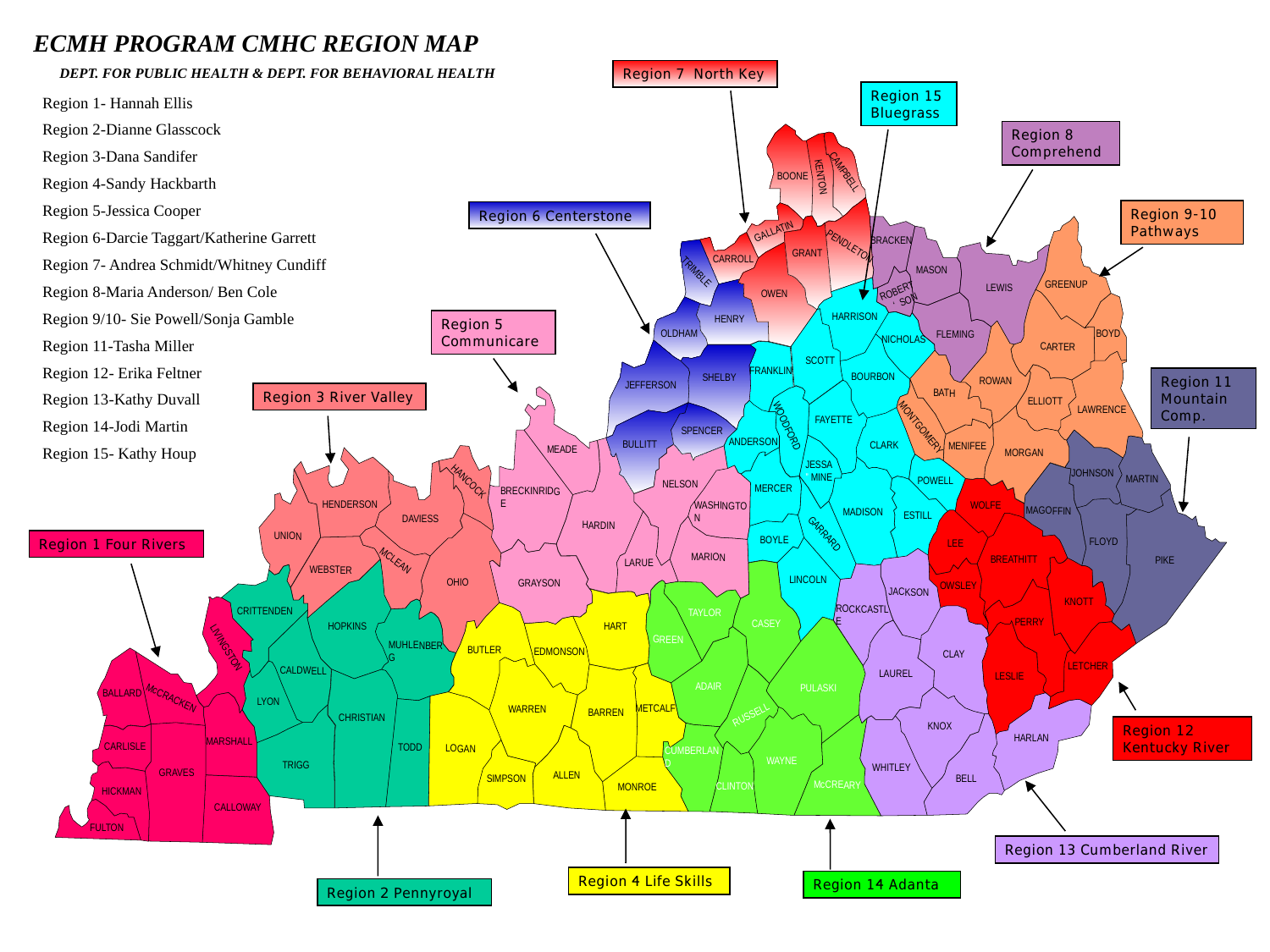

ECMH PROGRAM CMHC REGION MAP 	      DEPT. FOR PUBLIC HEALTH & DEPT. FOR BEHAVIORAL HEALTH

Region 7  North Key
Region 15 Bluegrass
Region 1- Hannah Ellis
Region 2-Dianne Glasscock
Region 3-Dana Sandifer
Region 4-Sandy Hackbarth
Region 5-Jessica Cooper
Region 6-Darcie Taggart/Katherine Garrett
Region 7- Andrea Schmidt/Whitney Cundiff
Region 8-Maria Anderson/ Ben Cole
Region 9/10- Sie Powell/Sonja Gamble
Region 11-Tasha Miller
Region 12- Erika Feltner
Region 13-Kathy Duvall
Region 14-Jodi Martin
Region 15- Kathy Houp

Region 8 Comprehend

CAMPBELL
BOONE

KENTON

Region 9-10 Pathways
Region 6 Centerstone

GALLATIN

BRACKEN

PENDLETON

GRANT

CARROLL
MASON
TRIMBLE

GREENUP

LEWIS
ROBERT     ‘  SON
OWEN

HARRISON
Region 5 Communicare

HENRY

OLDHAM
BOYD
FLEMING
NICHOLAS

CARTER

SCOTT

FRANKLIN

Region 11 Mountain
Comp.
BOURBON
SHELBY
ROWAN
JEFFERSON

Region 3 River Valley

BATH

ELLIOTT

LAWRENCE

FAYETTE

WOODFORD
MONTGOMERY
SPENCER

ANDERSON

BULLITT

CLARK
MENIFEE
MEADE

MORGAN

JESSA’’ MINE

JOHNSON

MARTIN
POWELL
HANCOCK

NELSON

MERCER
BRECKINRIDGE

HENDERSON

WASHINGTON
WOLFE
MAGOFFIN
MADISON
ESTILL

DAVIESS

HARDIN

GARRARD
UNION
Region 1 Four Rivers
BOYLE
FLOYD
LEE

MARION
BREATHITT
MCLEAN
PIKE
LARUE

WEBSTER

LINCOLN
OHIO
GRAYSON
OWSLEY

JACKSON

KNOTT

CRITTENDEN

TAYLOR
ROCKCASTLE

PERRY

CASEY

HOPKINS
HART

GREEN
MUHLENBERG
LIVINGSTON
BUTLER
EDMONSON
CLAY

LETCHER

CALDWELL

LAUREL

LESLIE
ADAIR
PULASKI

BALLARD

McCRACKEN

LYON

METCALF
WARREN

BARREN

RUSSELL
CHRISTIAN

Region 12 Kentucky River
KNOX

HARLAN
MARSHALL
CARLISLE

TODD

LOGAN
CUMBERLAND
WAYNE

TRIGG
WHITLEY

GRAVES
ALLEN
SIMPSON
BELL

McCREARY
CLINTON
MONROE

HICKMAN

CALLOWAY

FULTON
Region 13 Cumberland River
Region 4 Life Skills
Region 14 Adanta
Region 2 Pennyroyal